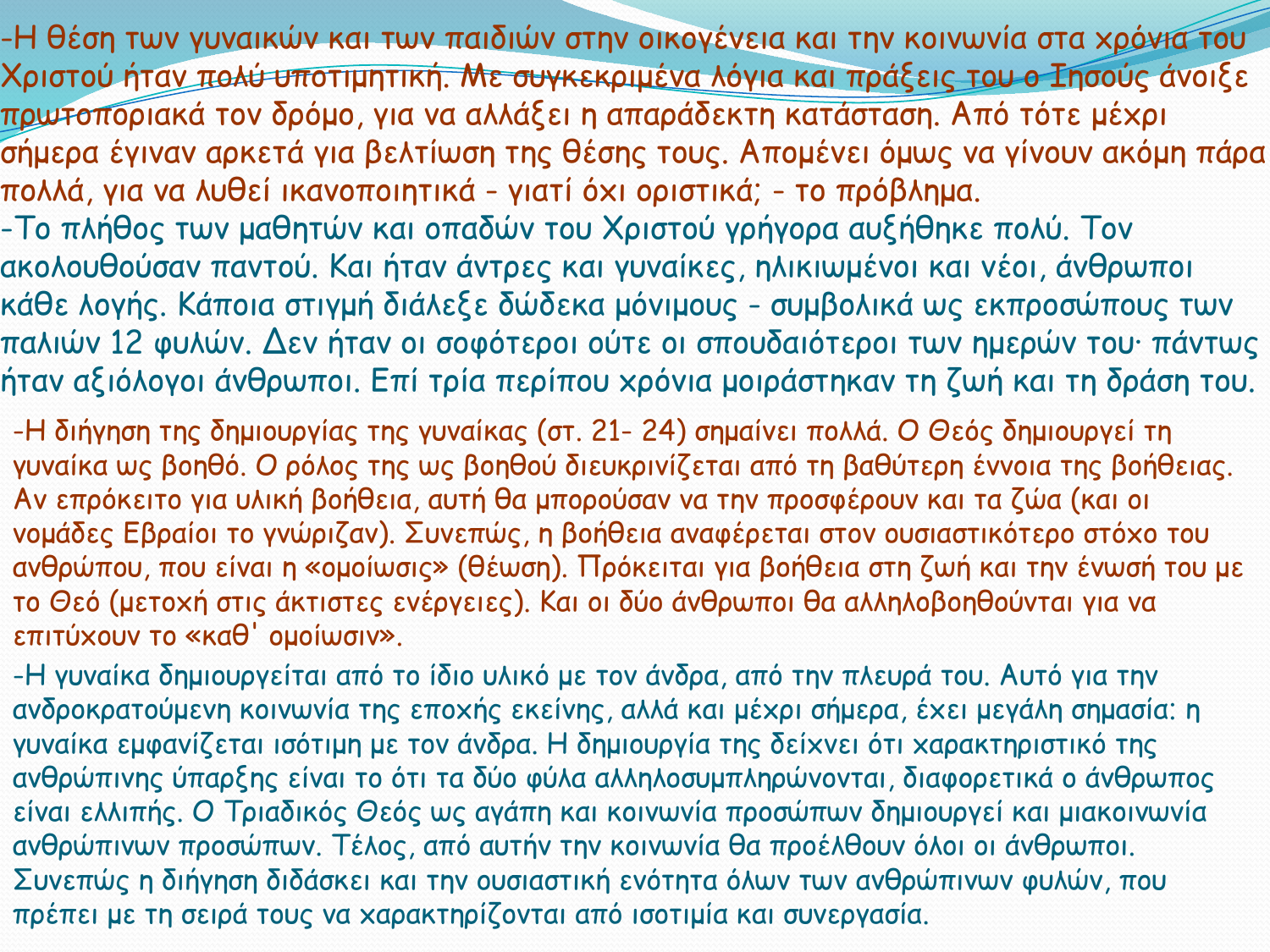

# -Η θέση των γυναικών και των παιδιών στην οικογένεια και την κοινωνία στα χρόνια του Χριστού ήταν πολύ υποτιμητική. Με συγκεκριμένα λόγια και πράξεις του ο Ιησούς άνοιξε πρωτοποριακά τον δρόμο, για να αλλάξει η απαράδεκτη κατάσταση. Από τότε μέχρι σήμερα έγιναν αρκετά για βελτίωση της θέσης τους. Απομένει όμως να γίνουν ακόμη πάρα πολλά, για να λυθεί ικανοποιητικά - γιατί όχι οριστικά; - το πρόβλημα. -Το πλήθος των μαθητών και οπαδών του Χριστού γρήγορα αυξήθηκε πολύ. Τον ακολουθούσαν παντού. Και ήταν άντρες και γυναίκες, ηλικιωμένοι και νέοι, άνθρωποι κάθε λογής. Κάποια στιγμή διάλεξε δώδεκα μόνιμους - συμβολικά ως εκπροσώπους των παλιών 12 φυλών. Δεν ήταν οι σοφότεροι ούτε οι σπουδαιότεροι των ημερών του· πάντως ήταν αξιόλογοι άνθρωποι. Επί τρία περίπου χρόνια μοιράστηκαν τη ζωή και τη δράση του.
-Η διήγηση της δημιουργίας της γυναίκας (στ. 21- 24) σημαίνει πολλά. Ο Θεός δημιουργεί τη γυναίκα ως βοηθό. Ο ρόλος της ως βοηθού διευκρινίζεται από τη βαθύτερη έννοια της βοήθειας. Αν επρόκειτο για υλική βοήθεια, αυτή θα μπορούσαν να την προσφέρουν και τα ζώα (και οι νομάδες Εβραίοι το γνώριζαν). Συνεπώς, η βοήθεια αναφέρεται στον ουσιαστικότερο στόχο του ανθρώπου, που είναι η «ομοίωσις» (θέωση). Πρόκειται για βοήθεια στη ζωή και την ένωσή του με το Θεό (μετοχή στις άκτιστες ενέργειες). Και οι δύο άνθρωποι θα αλληλοβοηθούνται για να επιτύχουν το «καθ' ομοίωσιν».
-Η γυναίκα δημιουργείται από το ίδιο υλικό με τον άνδρα, από την πλευρά του. Αυτό για την ανδροκρατούμενη κοινωνία της εποχής εκείνης, αλλά και μέχρι σήμερα, έχει μεγάλη σημασία: η γυναίκα εμφανίζεται ισότιμη με τον άνδρα. Η δημιουργία της δείχνει ότι χαρακτηριστικό της ανθρώπινης ύπαρξης είναι το ότι τα δύο φύλα αλληλοσυμπληρώνονται, διαφορετικά ο άνθρωπος είναι ελλιπής. Ο Τριαδικός Θεός ως αγάπη και κοινωνία προσώπων δημιουργεί και μιακοινωνία ανθρώπινων προσώπων. Τέλος, από αυτήν την κοινωνία θα προέλθουν όλοι οι άνθρωποι. Συνεπώς η διήγηση διδάσκει και την ουσιαστική ενότητα όλων των ανθρώπινων φυλών, που πρέπει με τη σειρά τους να χαρακτηρίζονται από ισοτιμία και συνεργασία.